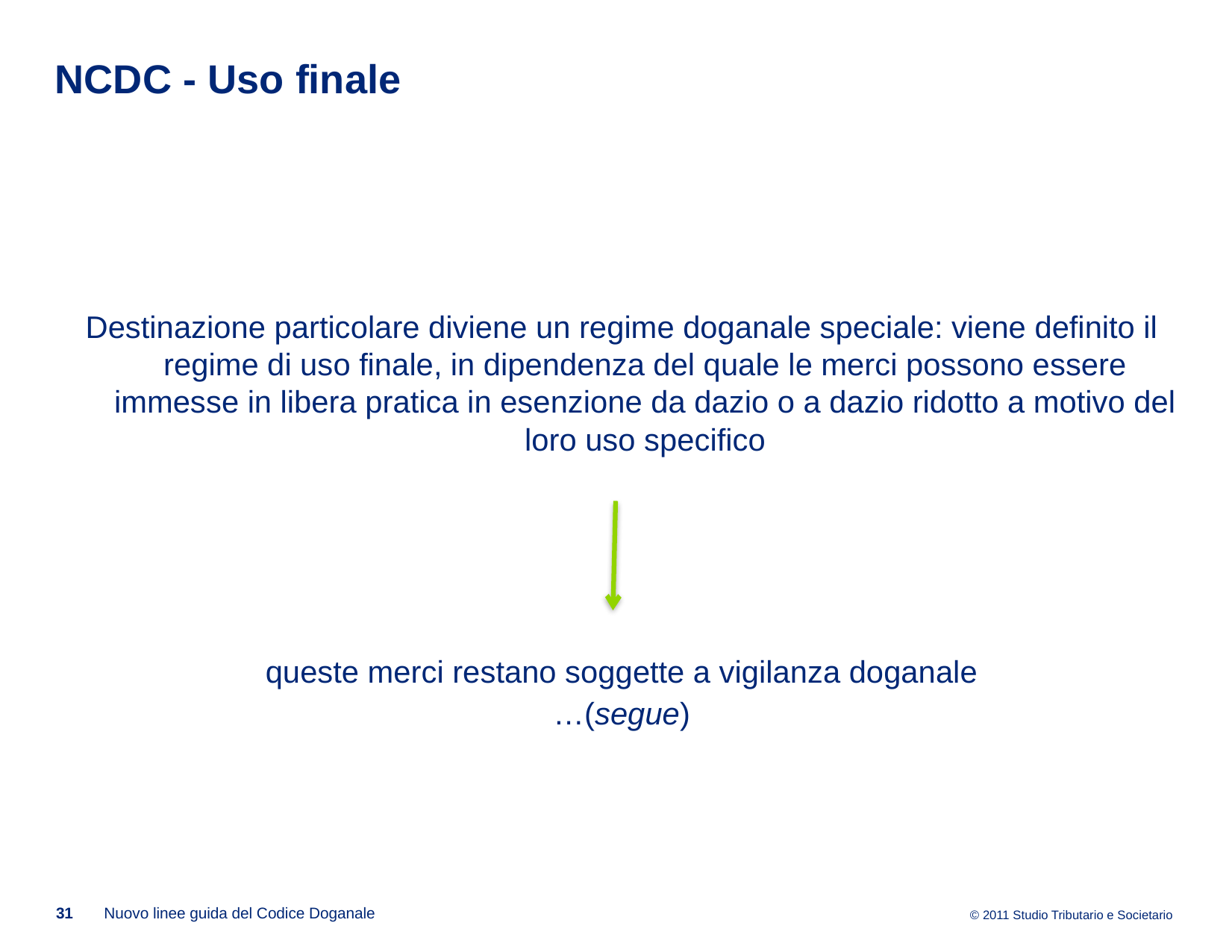

# NCDC - Uso finale

Destinazione particolare diviene un regime doganale speciale: viene definito il regime di uso finale, in dipendenza del quale le merci possono essere immesse in libera pratica in esenzione da dazio o a dazio ridotto a motivo del loro uso specifico

queste merci restano soggette a vigilanza doganale
…(segue)

31
Nuovo linee guida del Codice Doganale